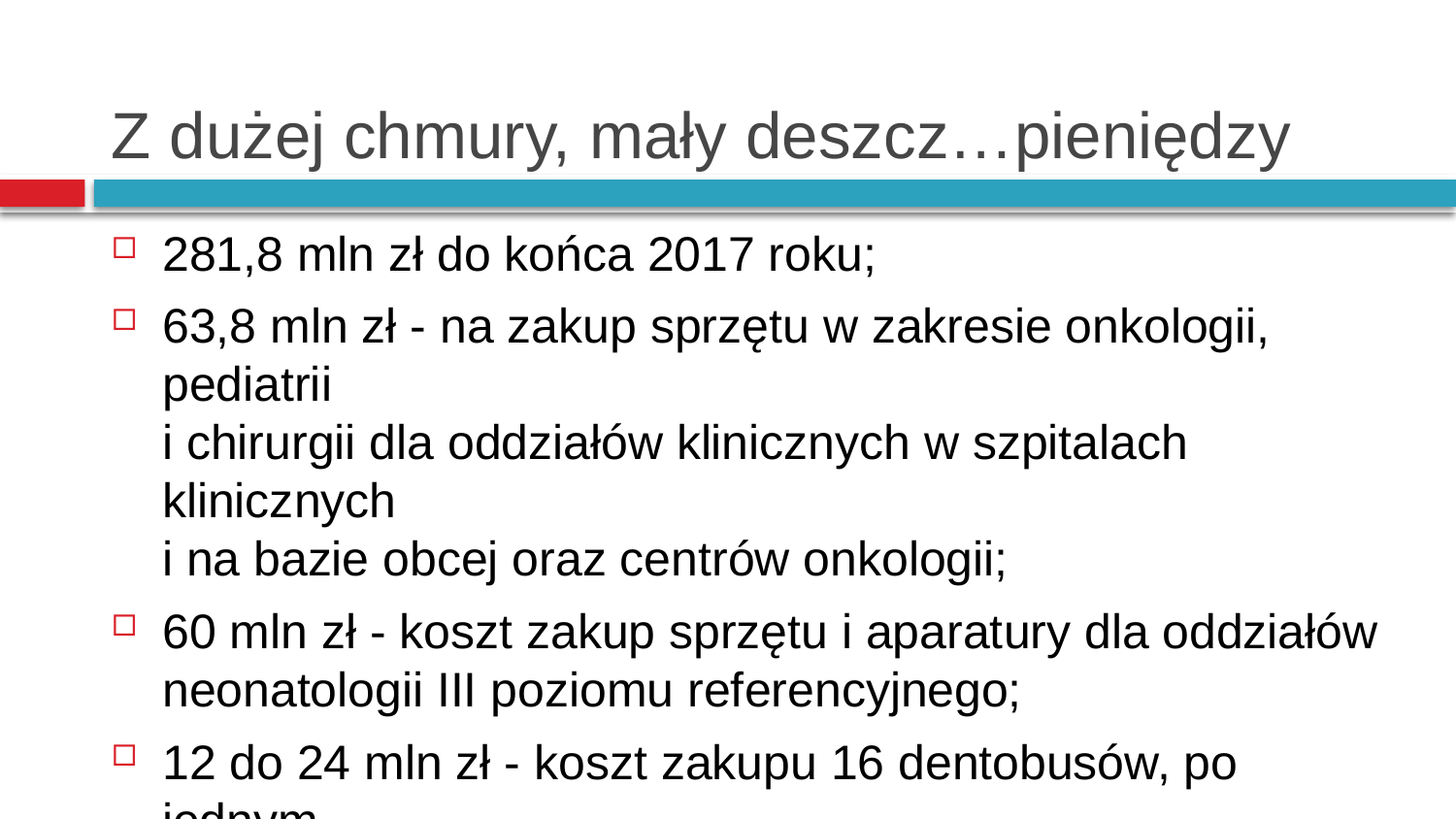

# Z dużej chmury, mały deszcz…pieniędzy
281,8 mln zł do końca 2017 roku;
63,8 mln zł - na zakup sprzętu w zakresie onkologii, pediatrii
i chirurgii dla oddziałów klinicznych w szpitalach klinicznych
i na bazie obcej oraz centrów onkologii;
60 mln zł - koszt zakup sprzętu i aparatury dla oddziałów neonatologii III poziomu referencyjnego;
12 do 24 mln zł - koszt zakupu 16 dentobusów, po jednym
dla każdego województwa w zależności od ceny dentobusu;